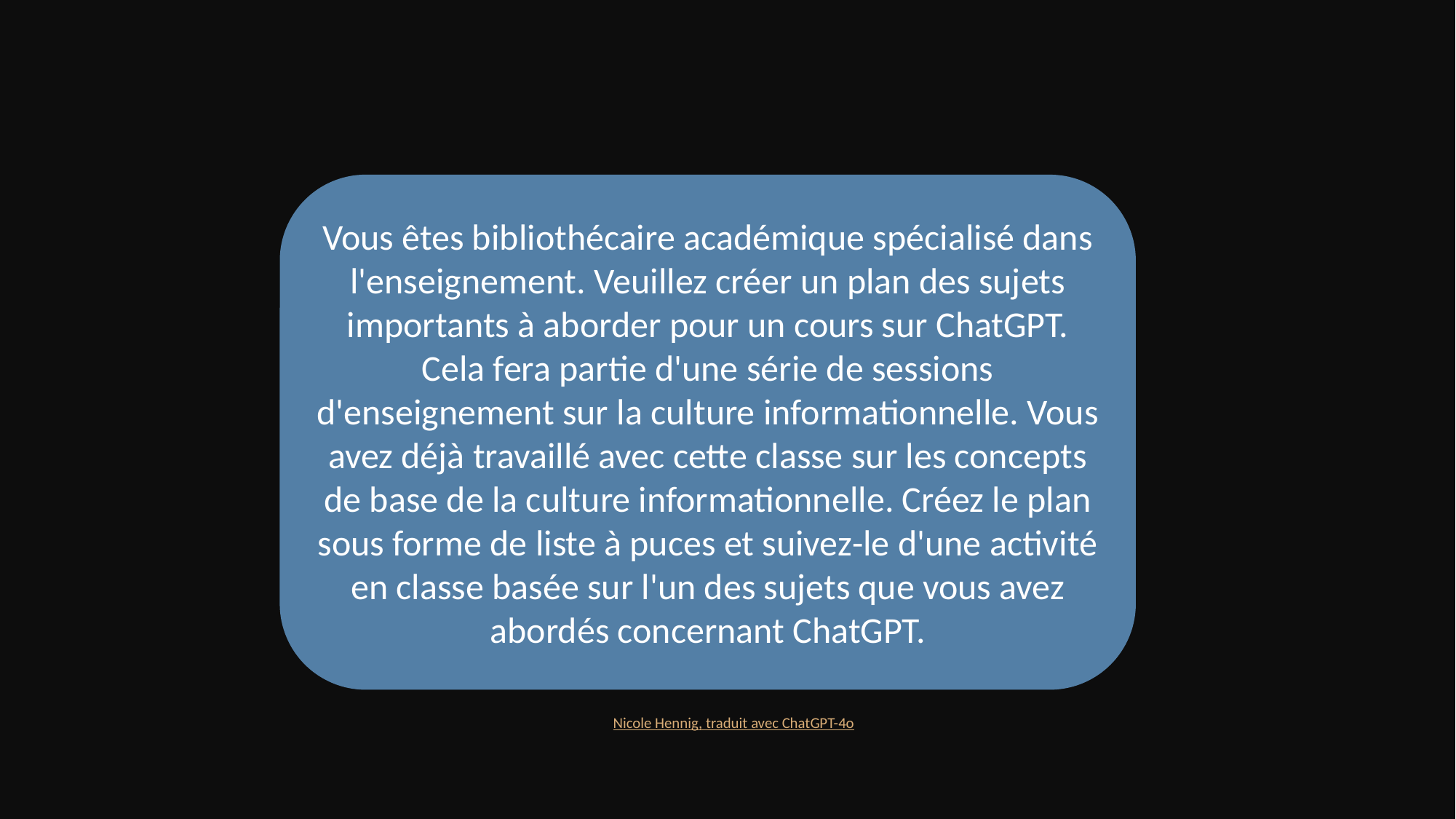

Vous êtes bibliothécaire académique spécialisé dans l'enseignement. Veuillez créer un plan des sujets importants à aborder pour un cours sur ChatGPT. Cela fera partie d'une série de sessions d'enseignement sur la culture informationnelle. Vous avez déjà travaillé avec cette classe sur les concepts de base de la culture informationnelle. Créez le plan sous forme de liste à puces et suivez-le d'une activité en classe basée sur l'un des sujets que vous avez abordés concernant ChatGPT.
Nicole Hennig, traduit avec ChatGPT-4o